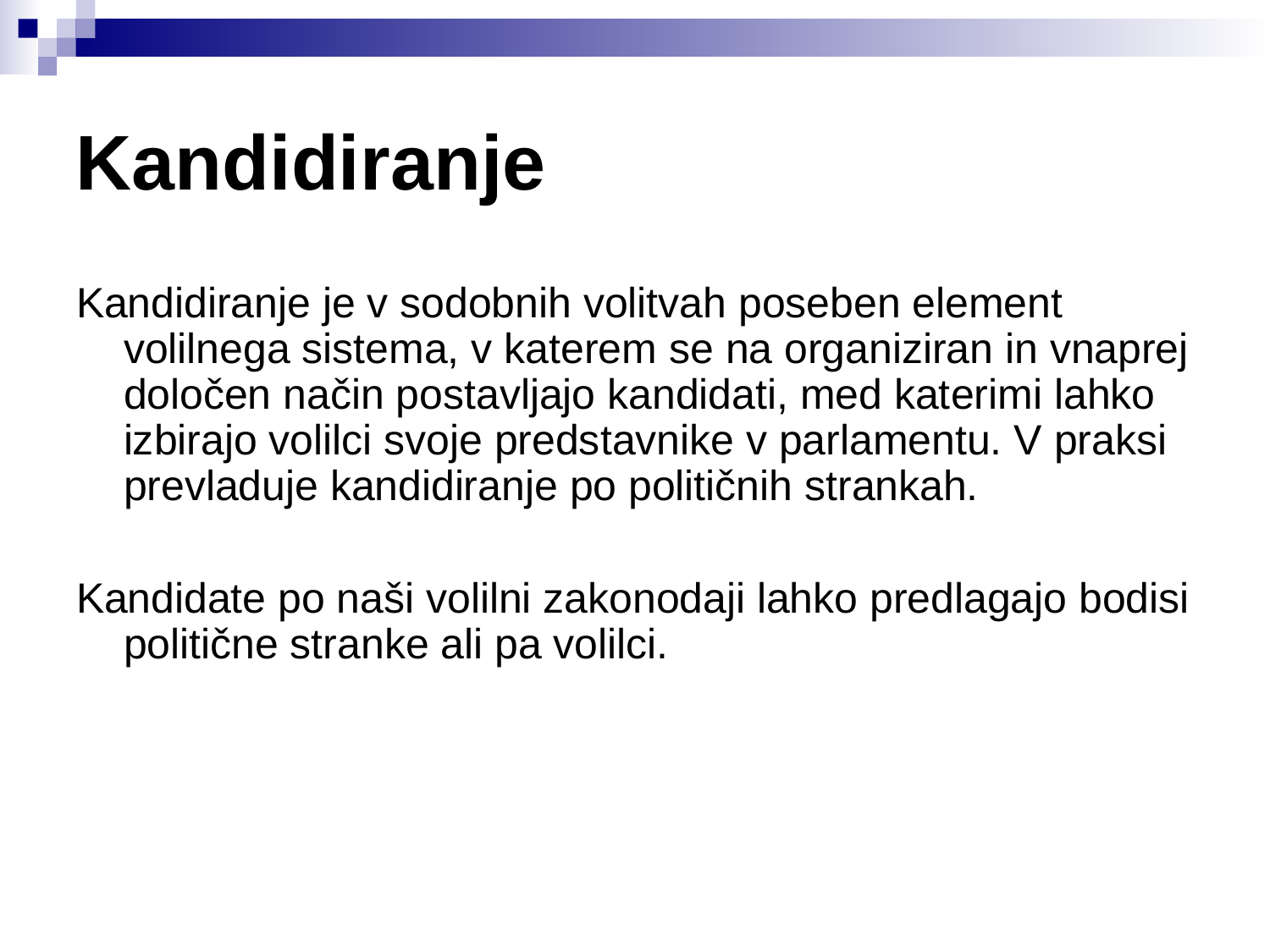

Kandidiranje
Kandidiranje je v sodobnih volitvah poseben element volilnega sistema, v katerem se na organiziran in vnaprej določen način postavljajo kandidati, med katerimi lahko izbirajo volilci svoje predstavnike v parlamentu. V praksi prevladuje kandidiranje po političnih strankah.

Kandidate po naši volilni zakonodaji lahko predlagajo bodisi politične stranke ali pa volilci.